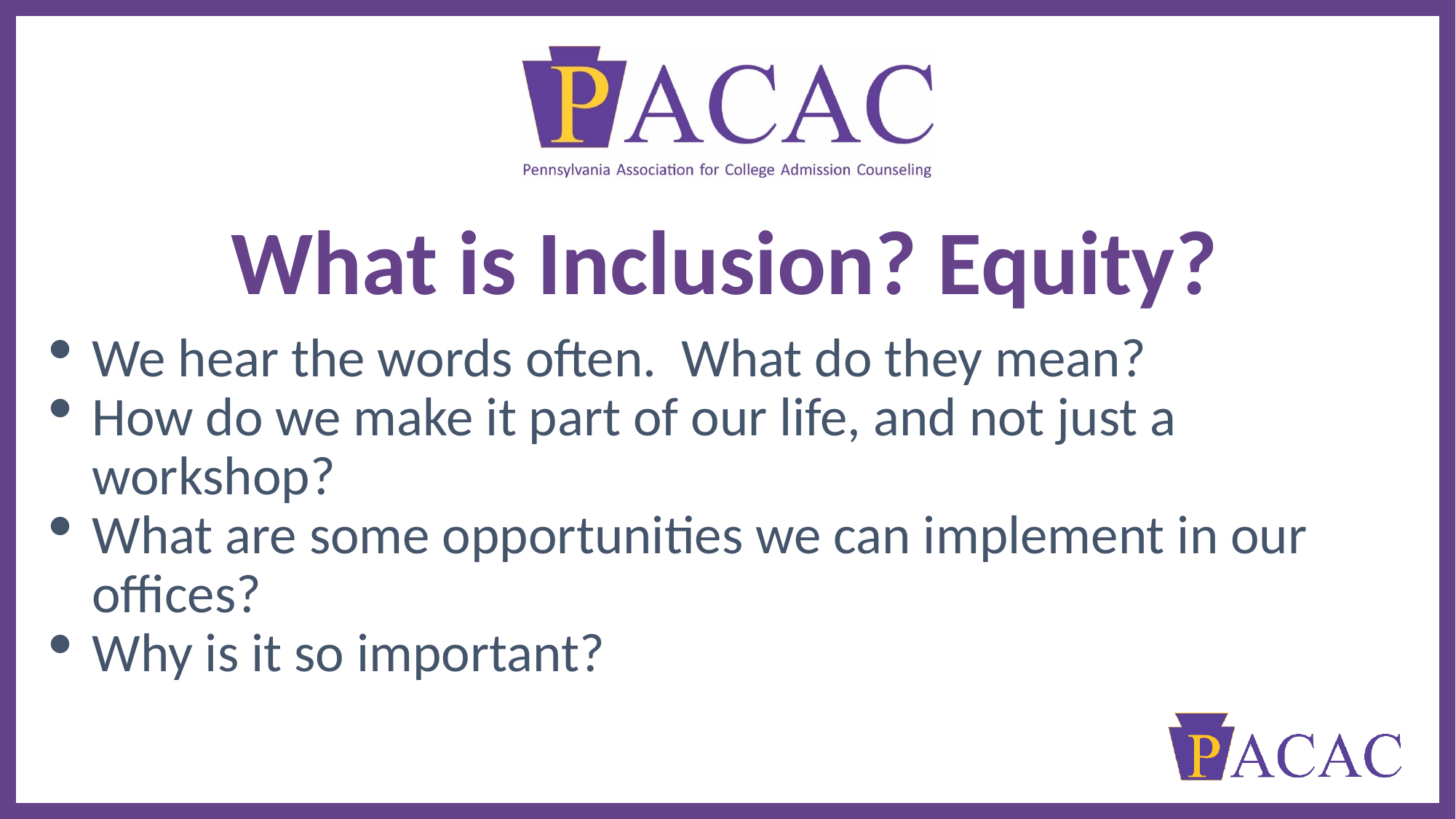

# What is Inclusion? Equity?
We hear the words often.  What do they mean?
How do we make it part of our life, and not just a workshop?
What are some opportunities we can implement in our offices?
Why is it so important?